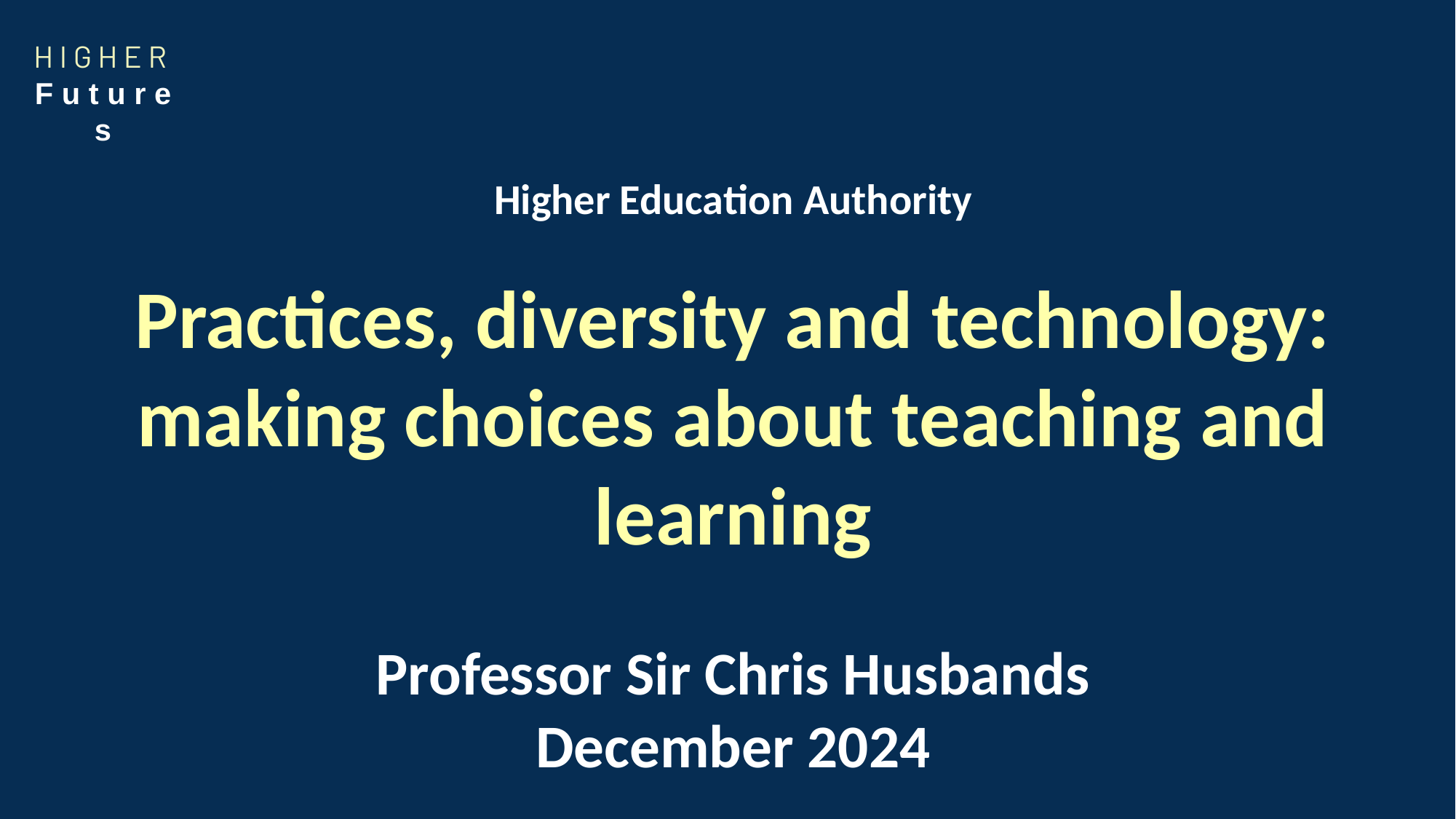

H I G H E R
F u t u r e s

Higher Education Authority

Practices, diversity and technology: making choices about teaching and learning

Professor Sir Chris Husbands
December 2024